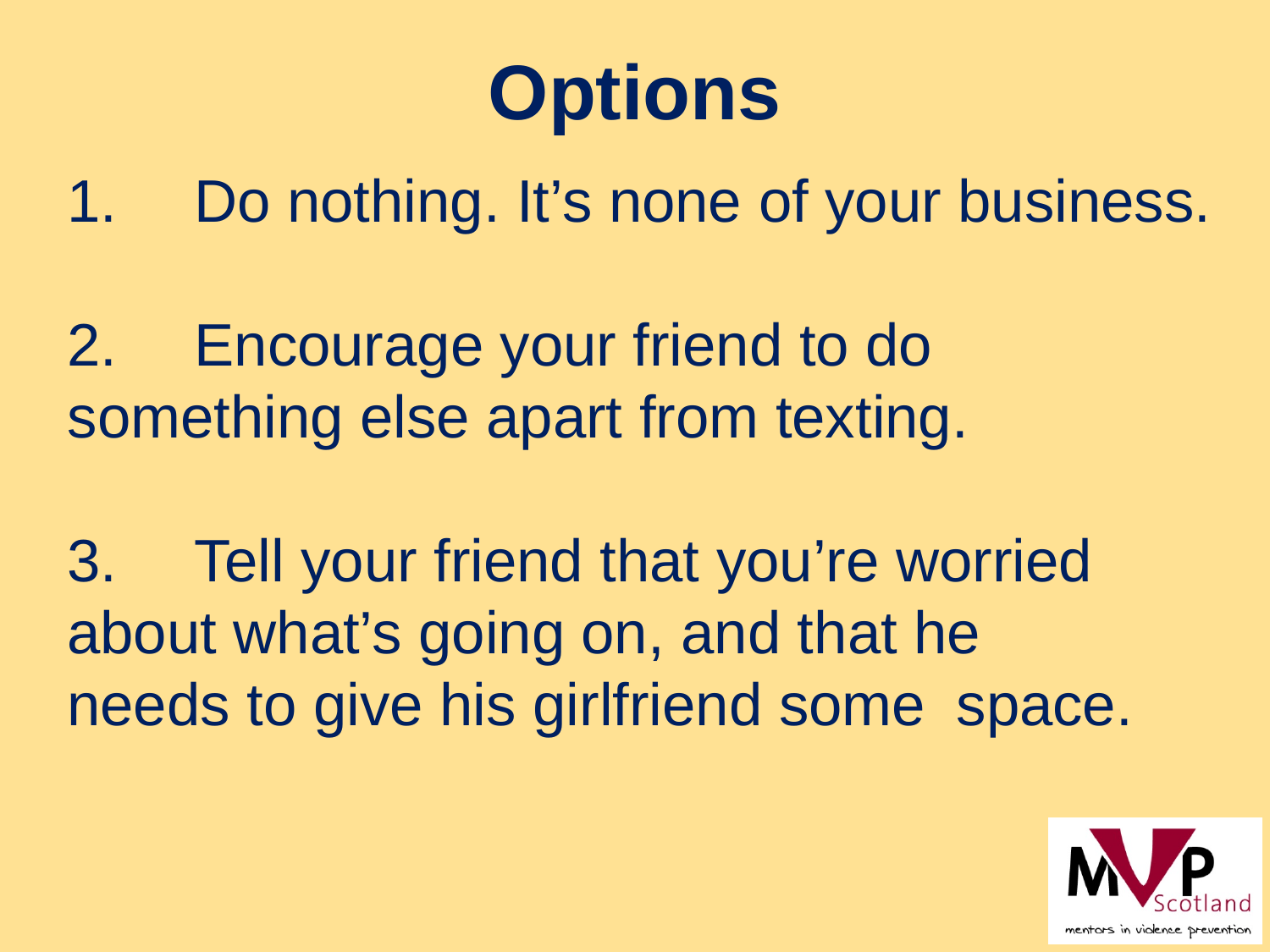

Options
1.	Do nothing. It’s none of your business.

2.	Encourage your friend to do 	something else apart from texting.

3.	Tell your friend that you’re worried 	about what’s going on, and that he 	needs to give his girlfriend some 	space.